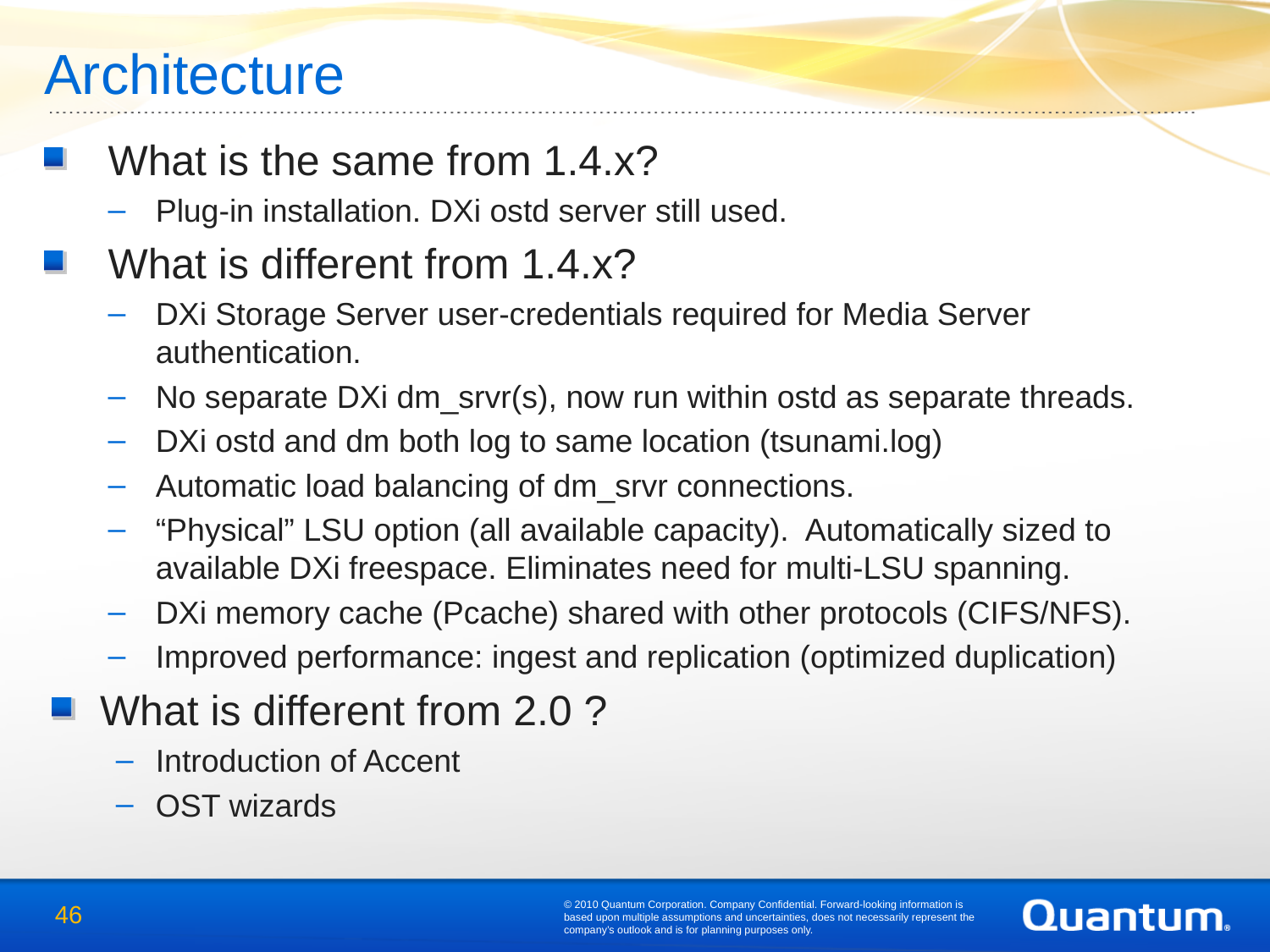

Architecture
What is the same from 1.4.x?
Plug-in installation. DXi ostd server still used.
What is different from 1.4.x?
DXi Storage Server user-credentials required for Media Server authentication.
No separate DXi dm_srvr(s), now run within ostd as separate threads.
DXi ostd and dm both log to same location (tsunami.log)
Automatic load balancing of dm_srvr connections.
“Physical” LSU option (all available capacity).  Automatically sized to available DXi freespace. Eliminates need for multi-LSU spanning.
DXi memory cache (Pcache) shared with other protocols (CIFS/NFS).
Improved performance: ingest and replication (optimized duplication)
What is different from 2.0 ?
Introduction of Accent
OST wizards

© 2010 Quantum Corporation. Company Confidential. Forward-looking information is based upon multiple assumptions and uncertainties, does not necessarily represent the company’s outlook and is for planning purposes only.
46